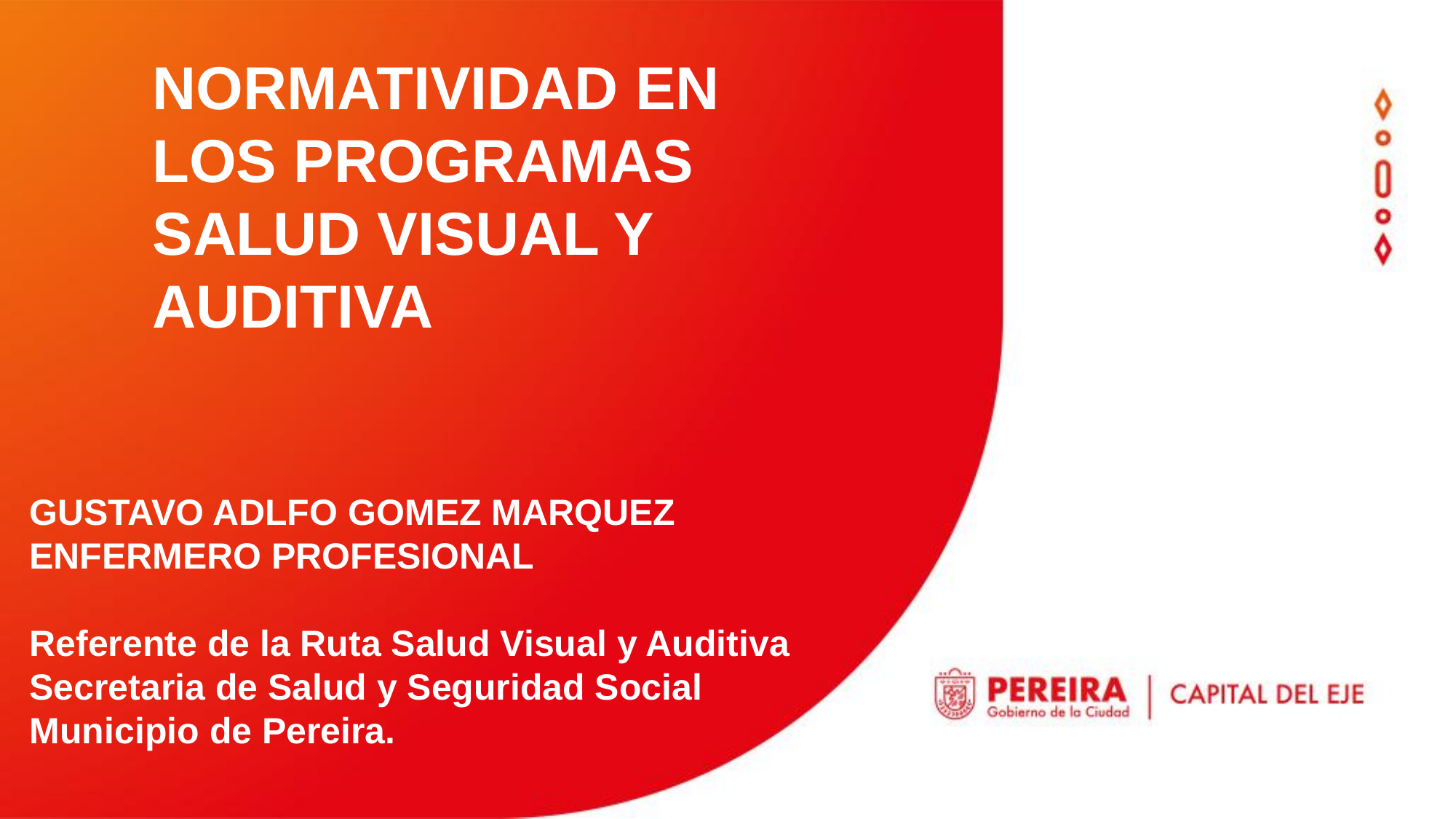

NORMATIVIDAD EN LOS PROGRAMAS SALUD VISUAL Y AUDITIVA
GUSTAVO ADLFO GOMEZ MARQUEZ
ENFERMERO PROFESIONAL

Referente de la Ruta Salud Visual y Auditiva Secretaria de Salud y Seguridad Social Municipio de Pereira.